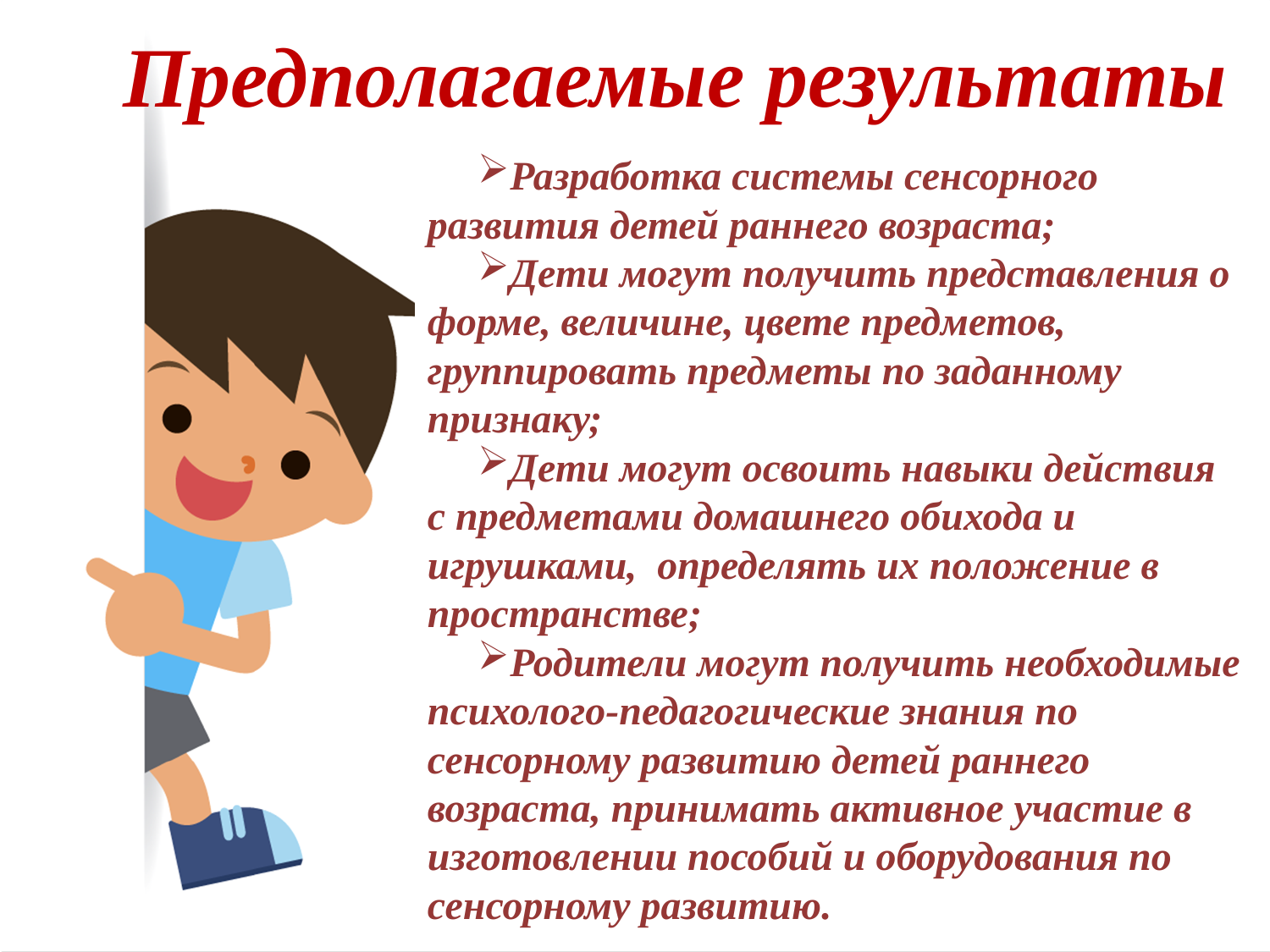

Предполагаемые результаты
Разработка системы сенсорного развития детей раннего возраста;
Дети могут получить представления о форме, величине, цвете предметов, группировать предметы по заданному признаку;
Дети могут освоить навыки действия с предметами домашнего обихода и игрушками,  определять их положение в пространстве;
Родители могут получить необходимые психолого-педагогические знания по сенсорному развитию детей раннего возраста, принимать активное участие в изготовлении пособий и оборудования по сенсорному развитию.